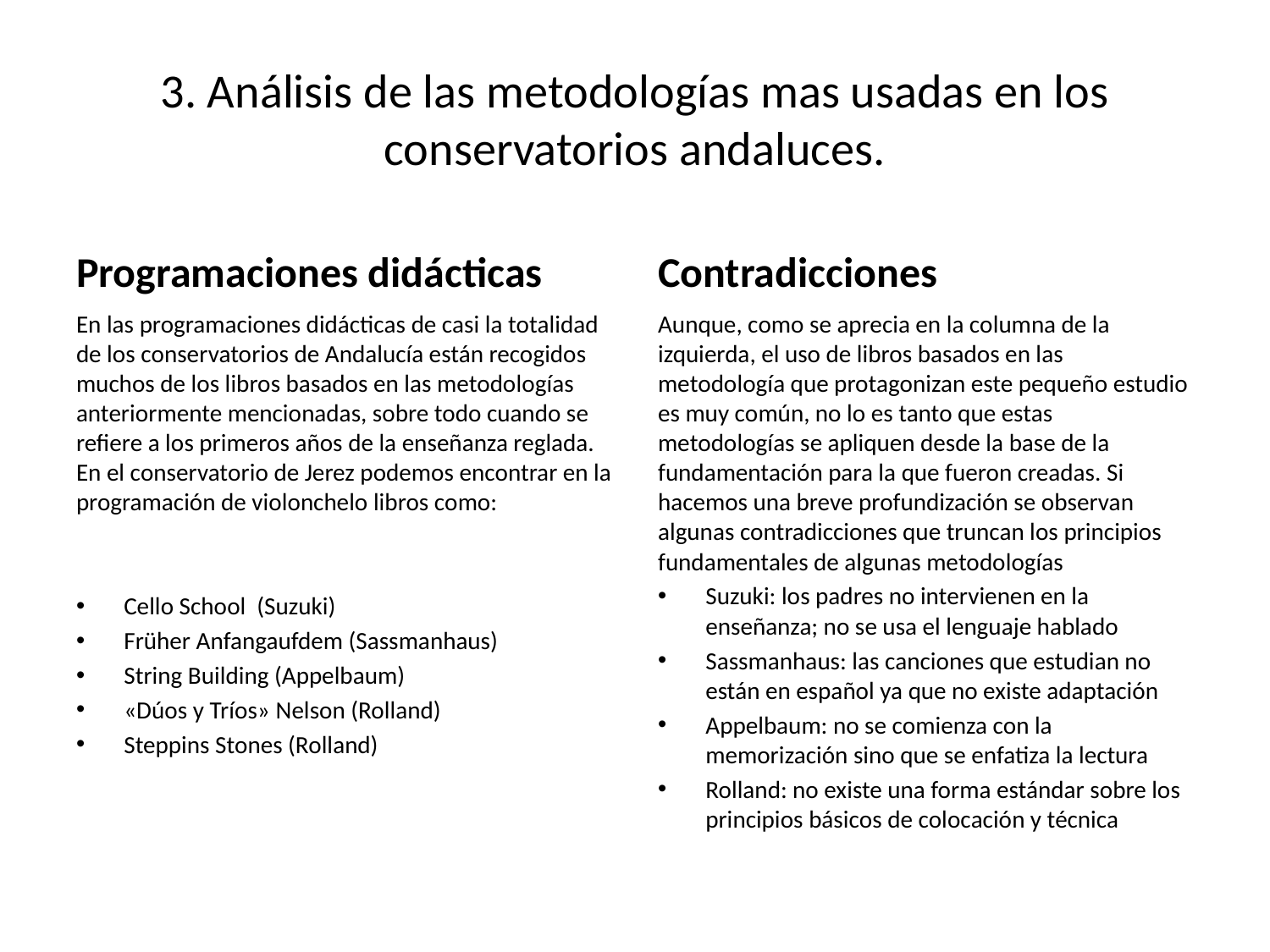

# 3. Análisis de las metodologías mas usadas en los conservatorios andaluces.
Programaciones didácticas
Contradicciones
En las programaciones didácticas de casi la totalidad de los conservatorios de Andalucía están recogidos muchos de los libros basados en las metodologías anteriormente mencionadas, sobre todo cuando se refiere a los primeros años de la enseñanza reglada. En el conservatorio de Jerez podemos encontrar en la programación de violonchelo libros como:

Cello School  (Suzuki)
Früher Anfangaufdem (Sassmanhaus)
String Building (Appelbaum)
«Dúos y Tríos» Nelson (Rolland)
Steppins Stones (Rolland)

Aunque, como se aprecia en la columna de la izquierda, el uso de libros basados en las metodología que protagonizan este pequeño estudio es muy común, no lo es tanto que estas metodologías se apliquen desde la base de la fundamentación para la que fueron creadas. Si hacemos una breve profundización se observan algunas contradicciones que truncan los principios fundamentales de algunas metodologías
Suzuki: los padres no intervienen en la enseñanza; no se usa el lenguaje hablado
Sassmanhaus: las canciones que estudian no están en español ya que no existe adaptación
Appelbaum: no se comienza con la memorización sino que se enfatiza la lectura
Rolland: no existe una forma estándar sobre los principios básicos de colocación y técnica